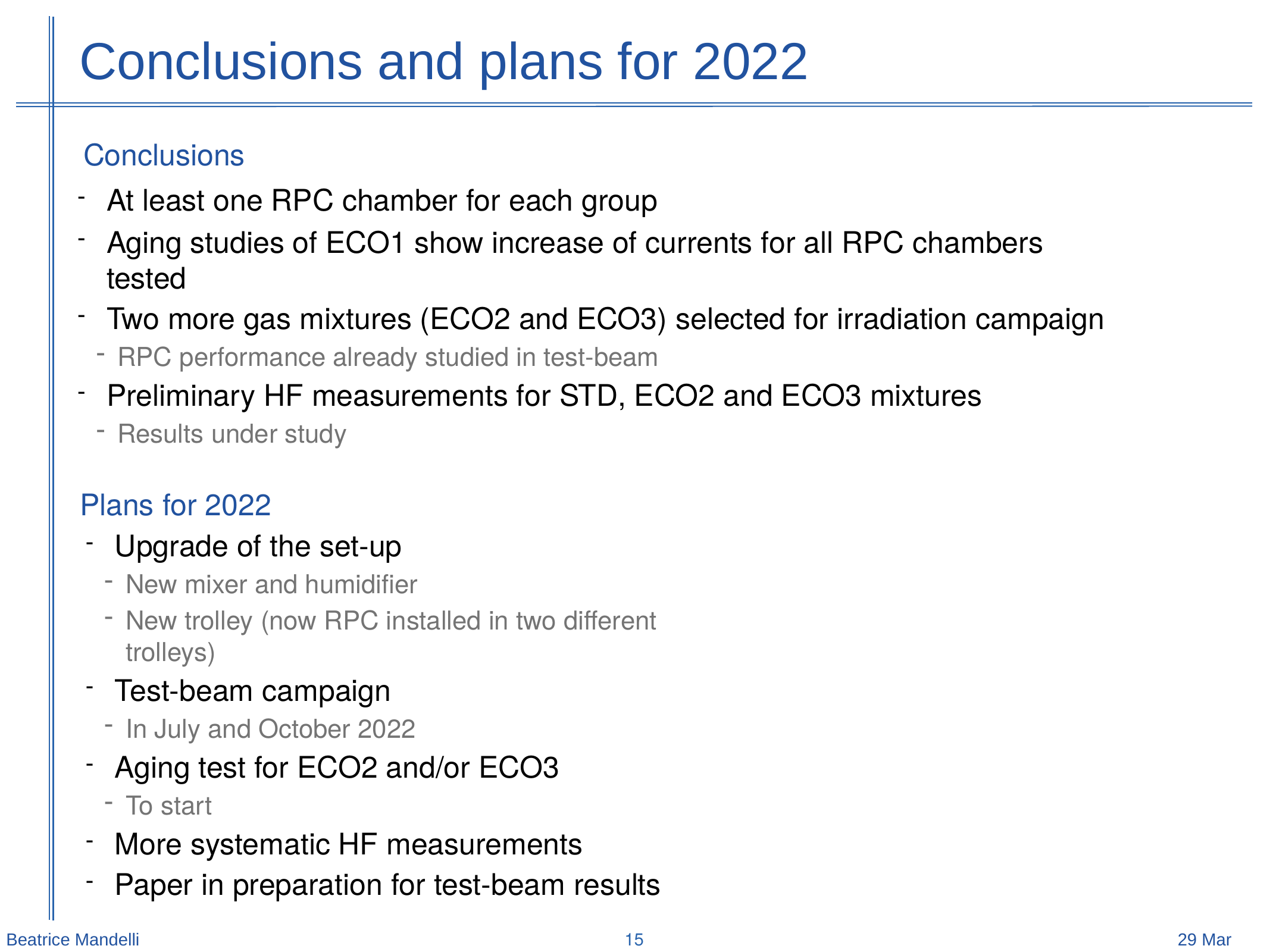

# Conclusions and plans for 2022

Conclusions
At least one RPC chamber for each group
Aging studies of ECO1 show increase of currents for all RPC chambers tested
Two more gas mixtures (ECO2 and ECO3) selected for irradiation campaign
RPC performance already studied in test-beam
Preliminary HF measurements for STD, ECO2 and ECO3 mixtures
Results under study
Plans for 2022
Upgrade of the set-up
New mixer and humidifier
New trolley (now RPC installed in two different trolleys)
Test-beam campaign
In July and October 2022
Aging test for ECO2 and/or ECO3
To start
More systematic HF measurements
Paper in preparation for test-beam results
Beatrice Mandelli
15
29 Mar 2022